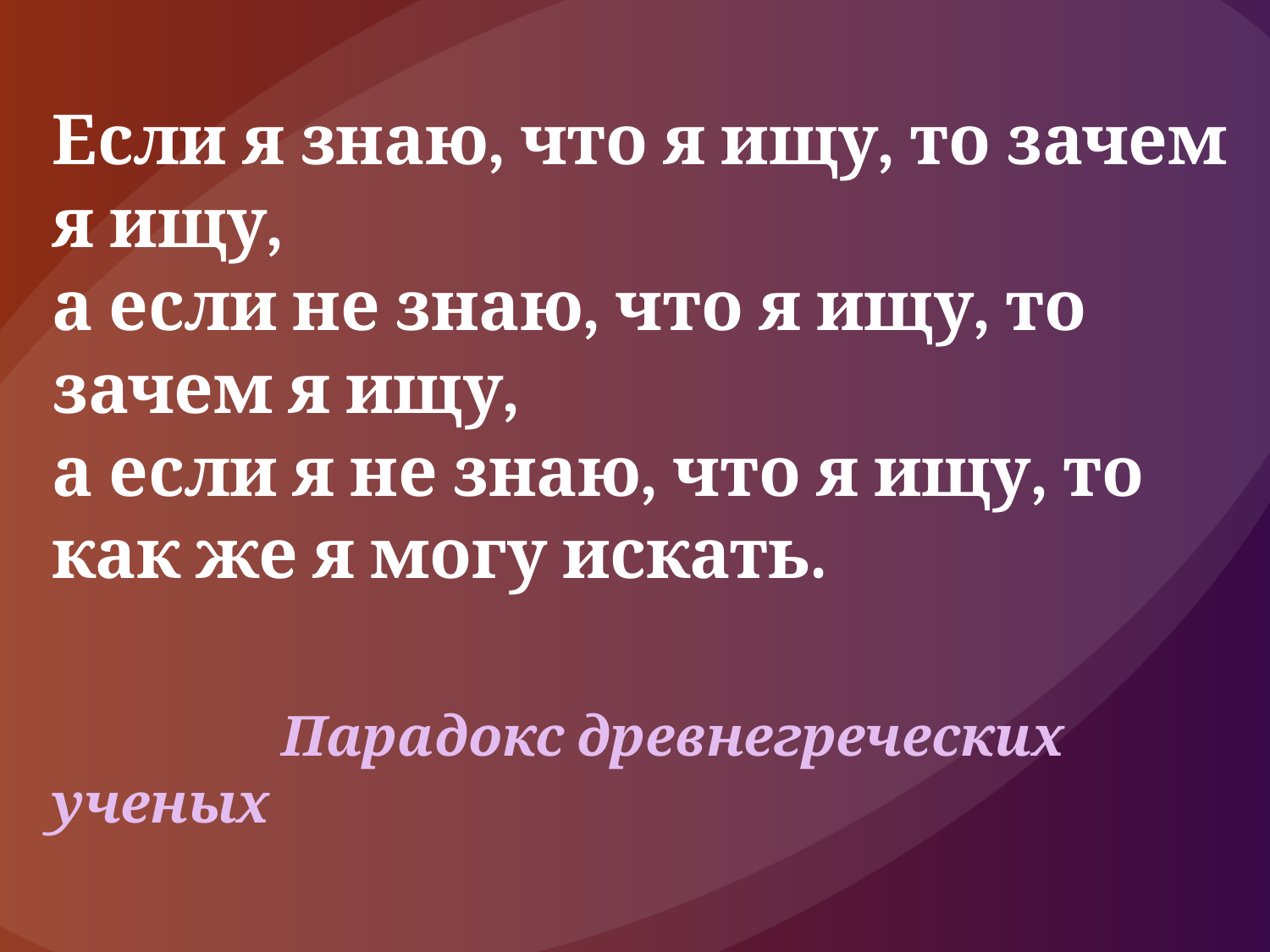

Если я знаю, что я ищу, то зачем я ищу,
а если не знаю, что я ищу, то зачем я ищу,
а если я не знаю, что я ищу, то как же я могу искать.
                   Парадокс древнегреческих ученых